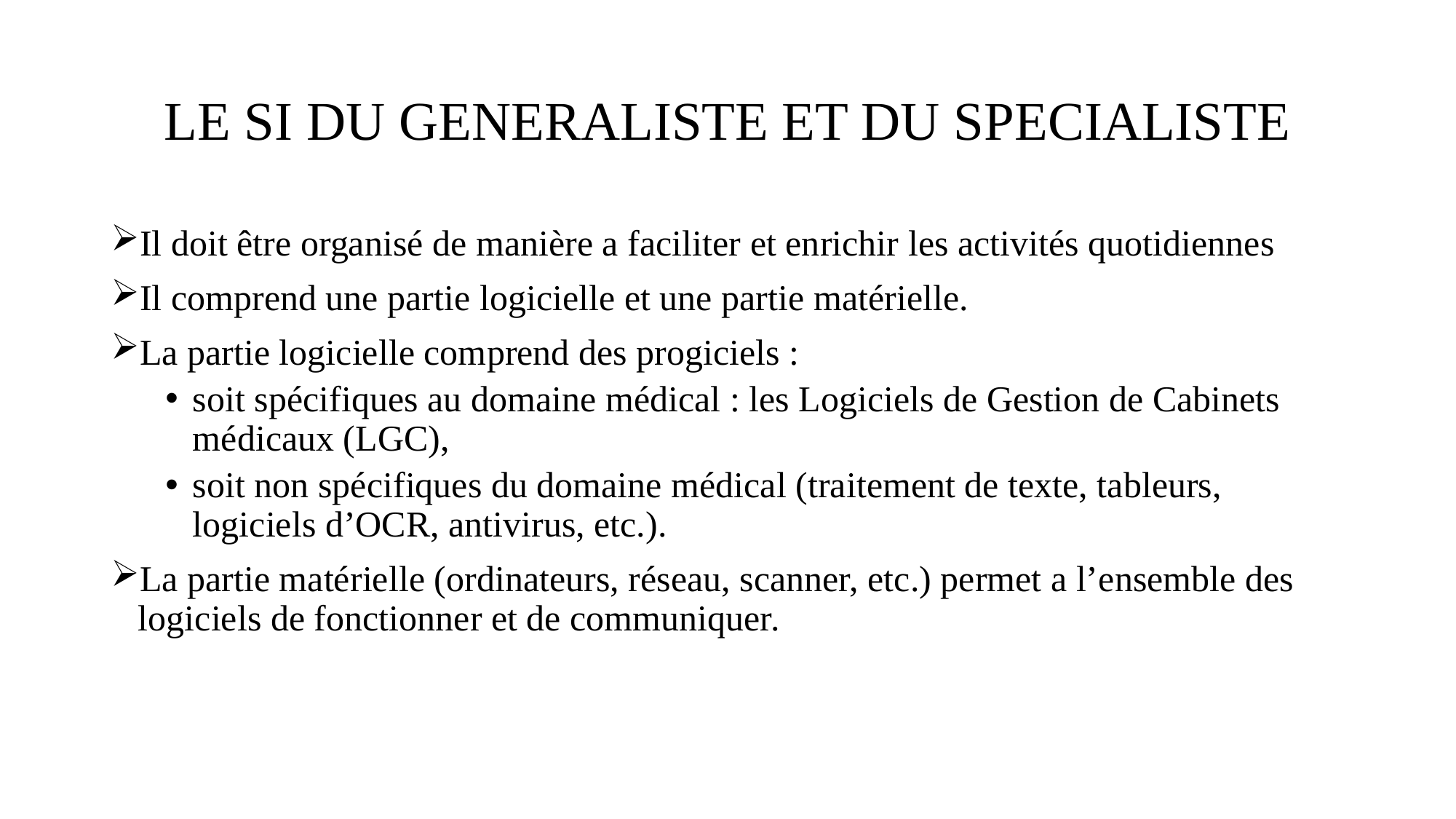

# LE SI DU GENERALISTE ET DU SPECIALISTE
Il doit être organisé de manière a faciliter et enrichir les activités quotidiennes
Il comprend une partie logicielle et une partie matérielle.
La partie logicielle comprend des progiciels :
soit spécifiques au domaine médical : les Logiciels de Gestion de Cabinets médicaux (LGC),
soit non spécifiques du domaine médical (traitement de texte, tableurs, logiciels d’OCR, antivirus, etc.).
La partie matérielle (ordinateurs, réseau, scanner, etc.) permet a l’ensemble des logiciels de fonctionner et de communiquer.